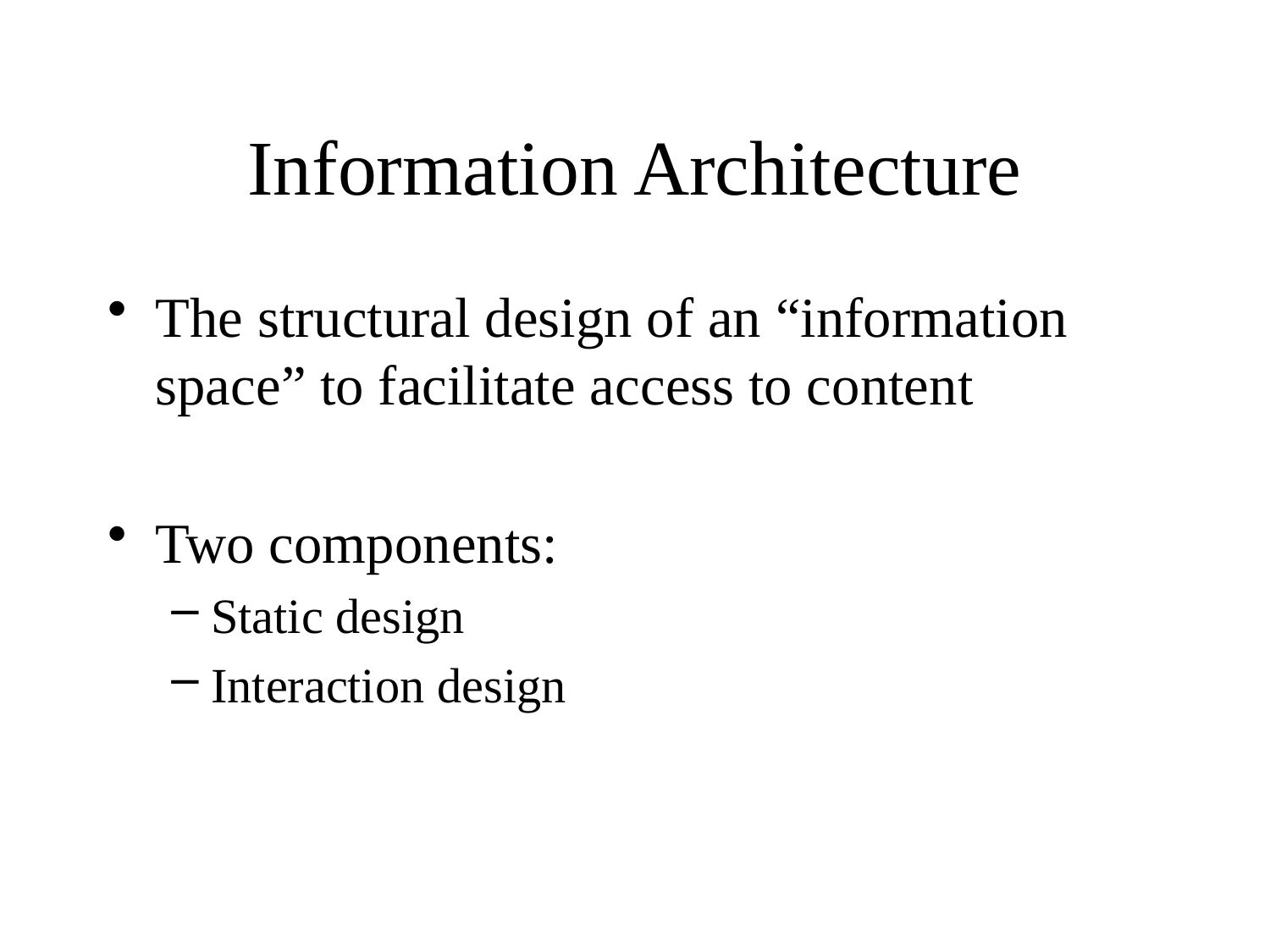

# Information Architecture
The structural design of an “information space” to facilitate access to content

Two components:
Static design
Interaction design